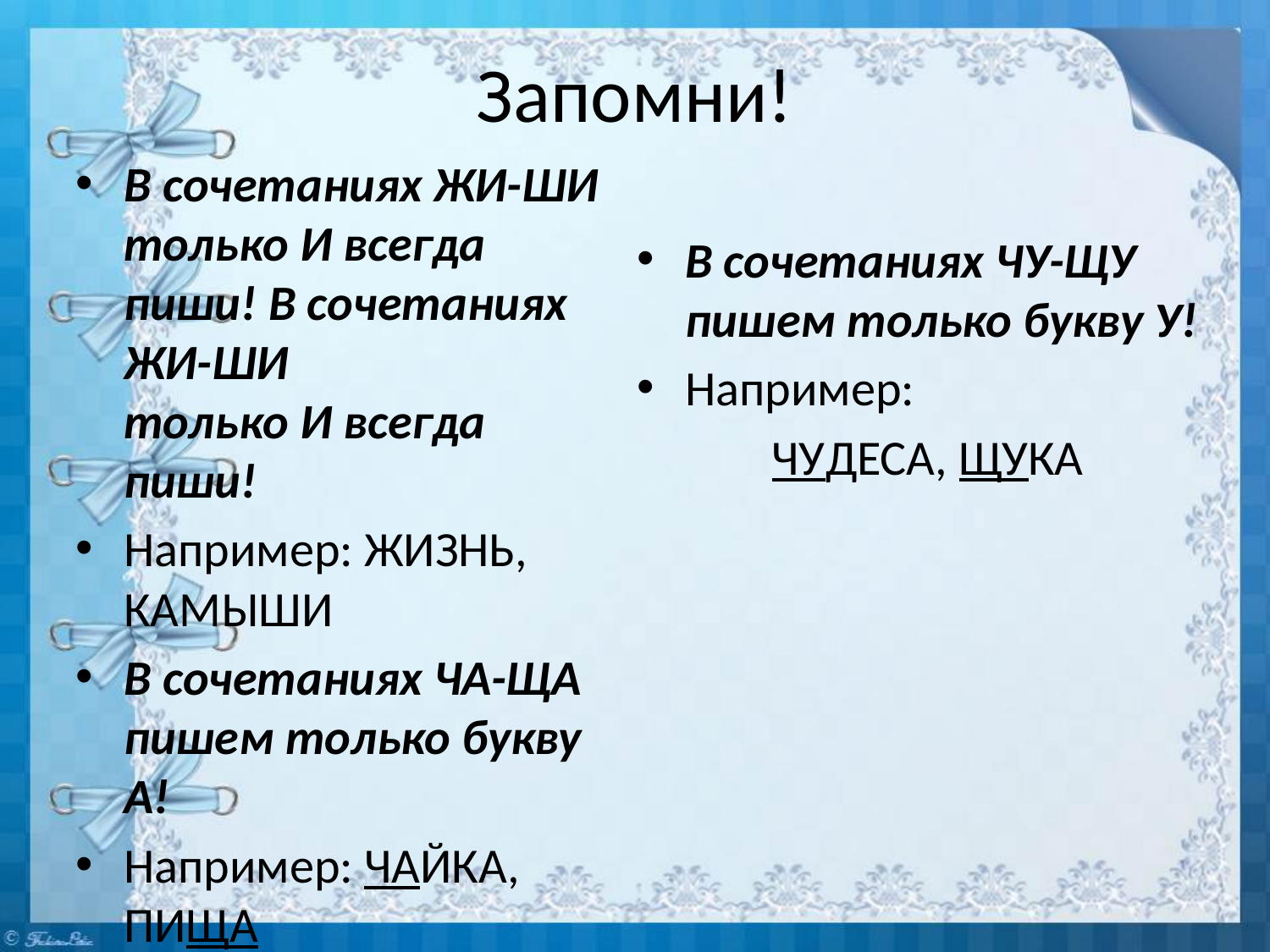

# Запомни!
В сочетаниях ЖИ-ШИ
только И всегда пиши! В сочетаниях ЖИ-ШИ
только И всегда пиши!
Например: ЖИЗНЬ, КАМЫШИ
В сочетаниях ЧА-ЩА
пишем только букву А!
Например: ЧАЙКА, ПИЩА

В сочетаниях ЧУ-ЩУ
пишем только букву У!
Например:
            ЧУДЕСА, ЩУКА